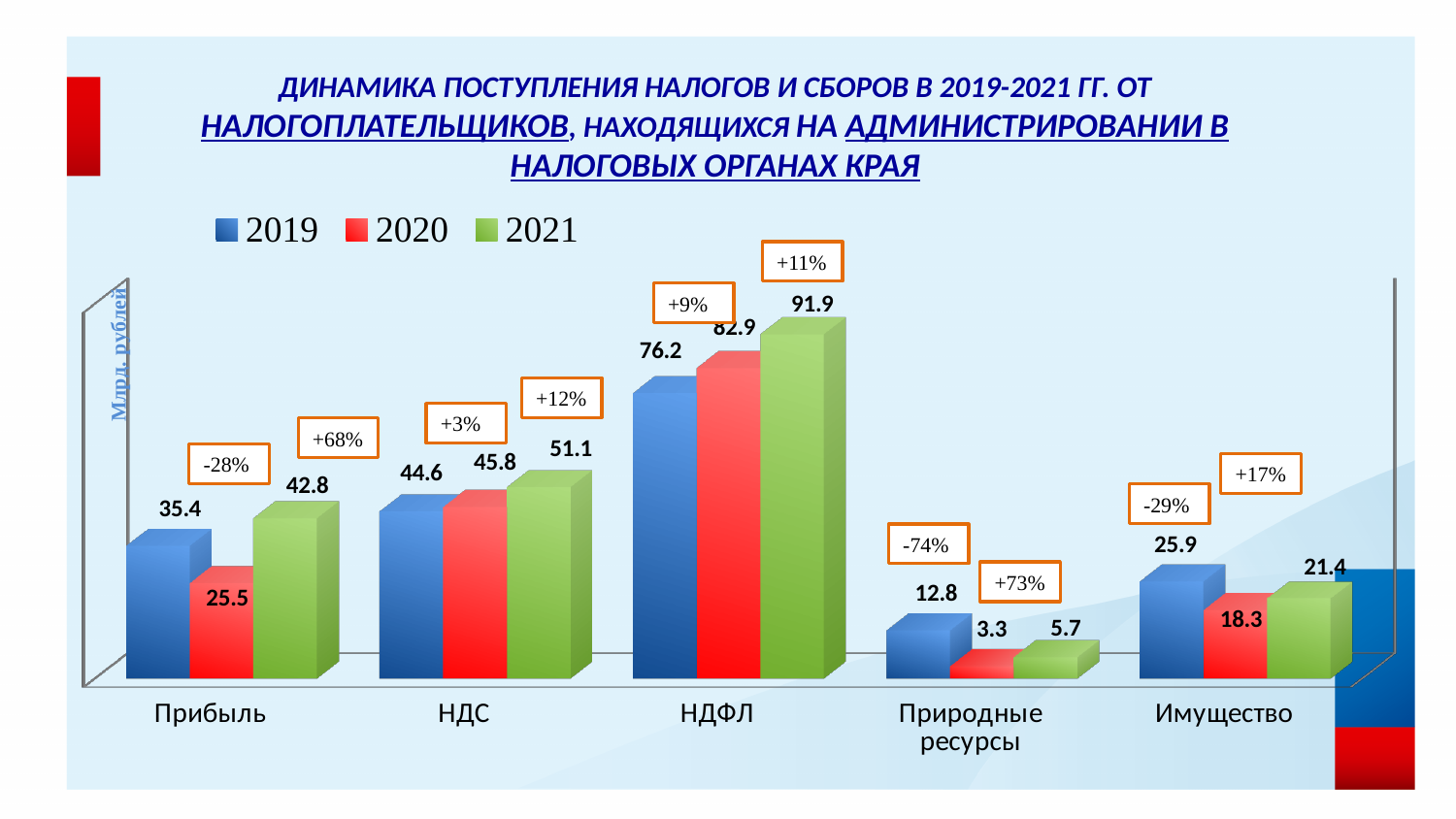

# ДИНАМИКА ПОСТУПЛЕНИЯ НАЛОГОВ И СБОРОВ В 2019-2021 ГГ. ОТ НАЛОГОПЛАТЕЛЬЩИКОВ, НАХОДЯЩИХСЯ НА АДМИНИСТРИРОВАНИИ В НАЛОГОВЫХ ОРГАНАХ КРАЯ

[unsupported chart]

+11%
+9%
+12%
+3%
+68%
-28%
+17%
-29%
-74%
+73%